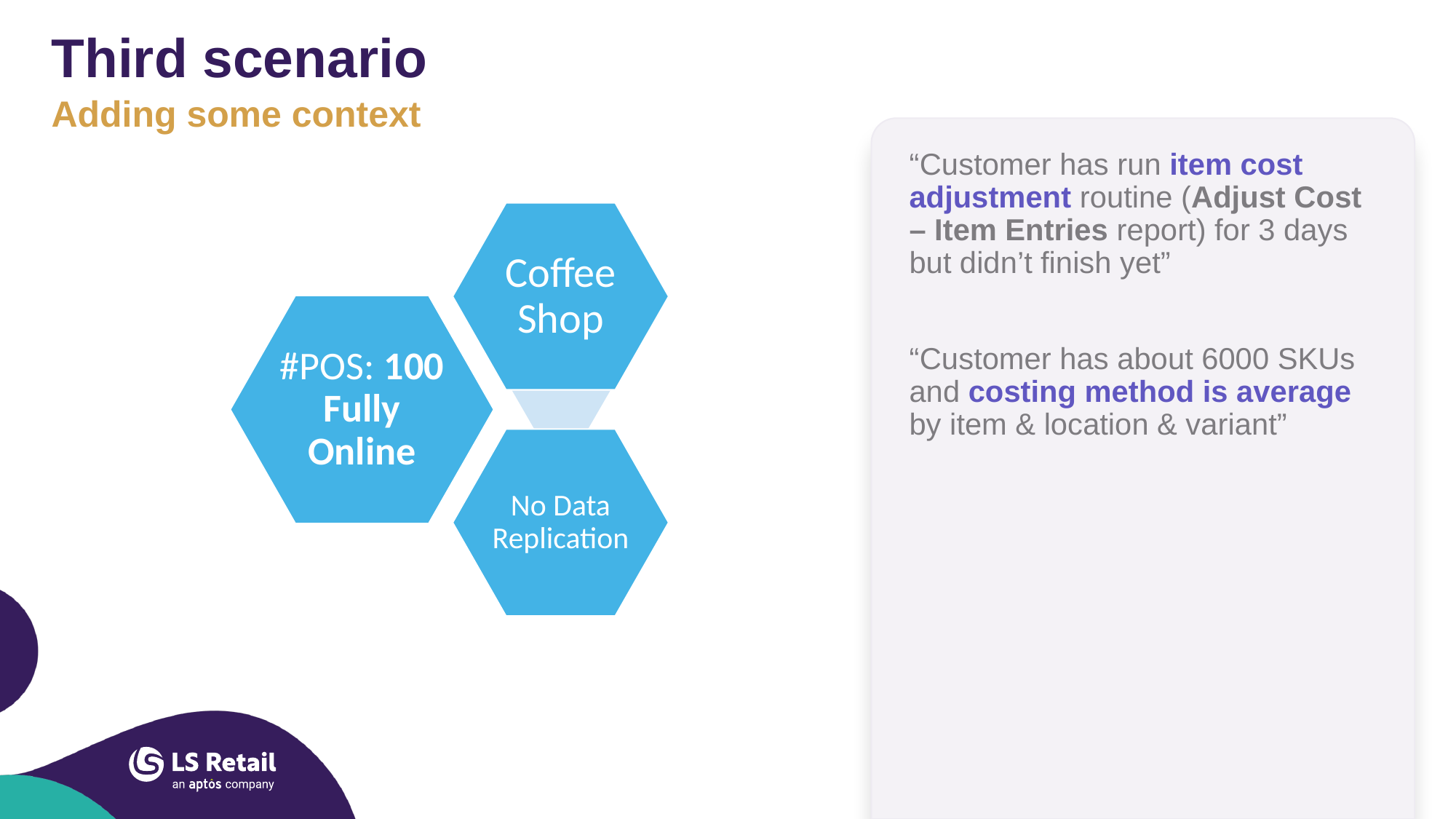

# Third scenario
Adding some context
“Customer has run item cost adjustment routine (Adjust Cost – Item Entries report) for 3 days but didn’t finish yet”

“Customer has about 6000 SKUs and costing method is average by item & location & variant”
#POS: 100
Fully Online
Coffee Shop
No Data Replication